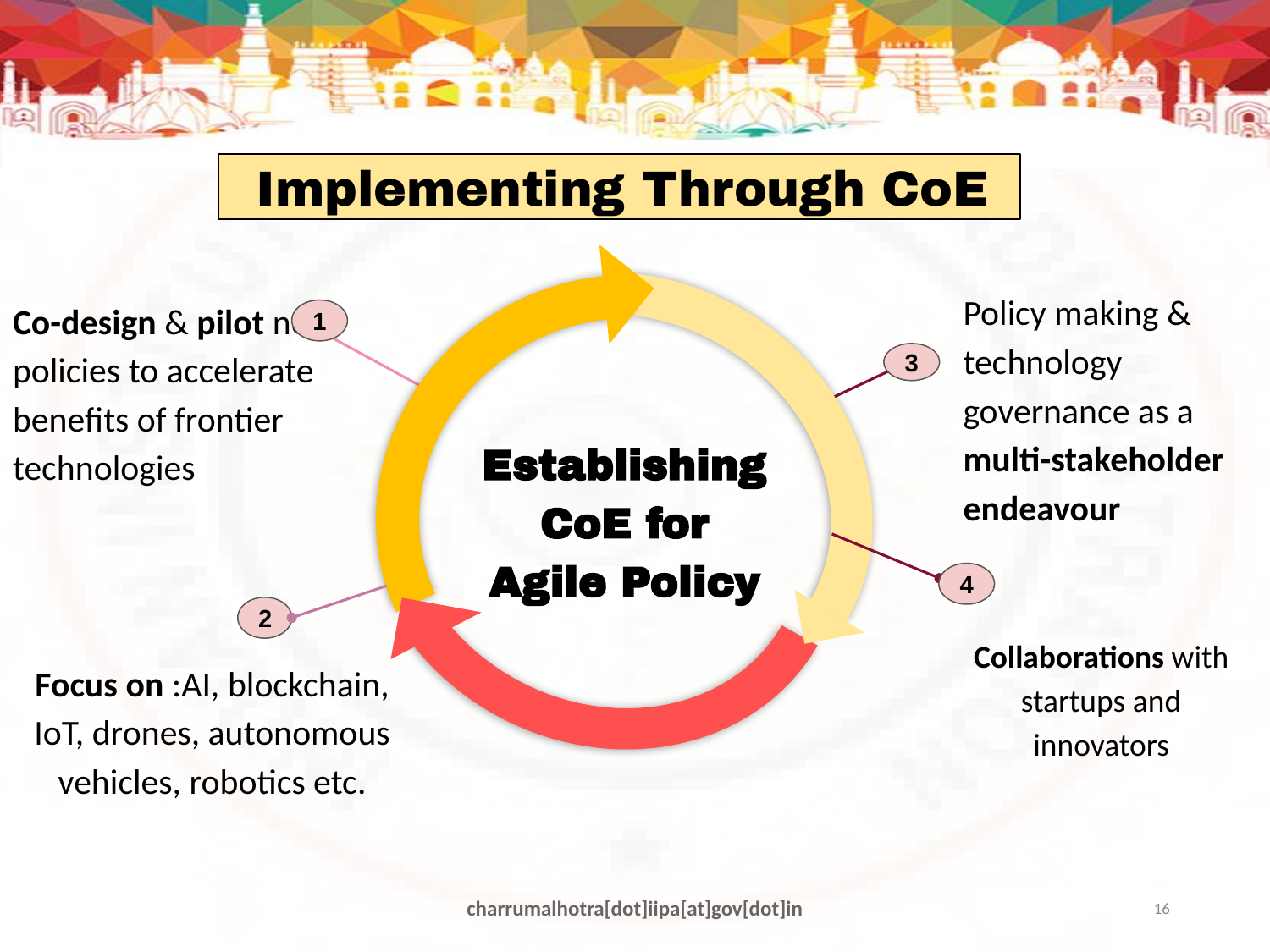

Implementing Through CoE

Policy making & technology governance as a multi-stakeholder endeavour

Co-design & pilot new policies to accelerate benefits of frontier technologies
1

3
Establishing
CoE for Agile Policy
4

2
Collaborations with startups and innovators
Focus on :AI, blockchain, IoT, drones, autonomous vehicles, robotics etc.

charrumalhotra[dot]iipa[at]gov[dot]in
16